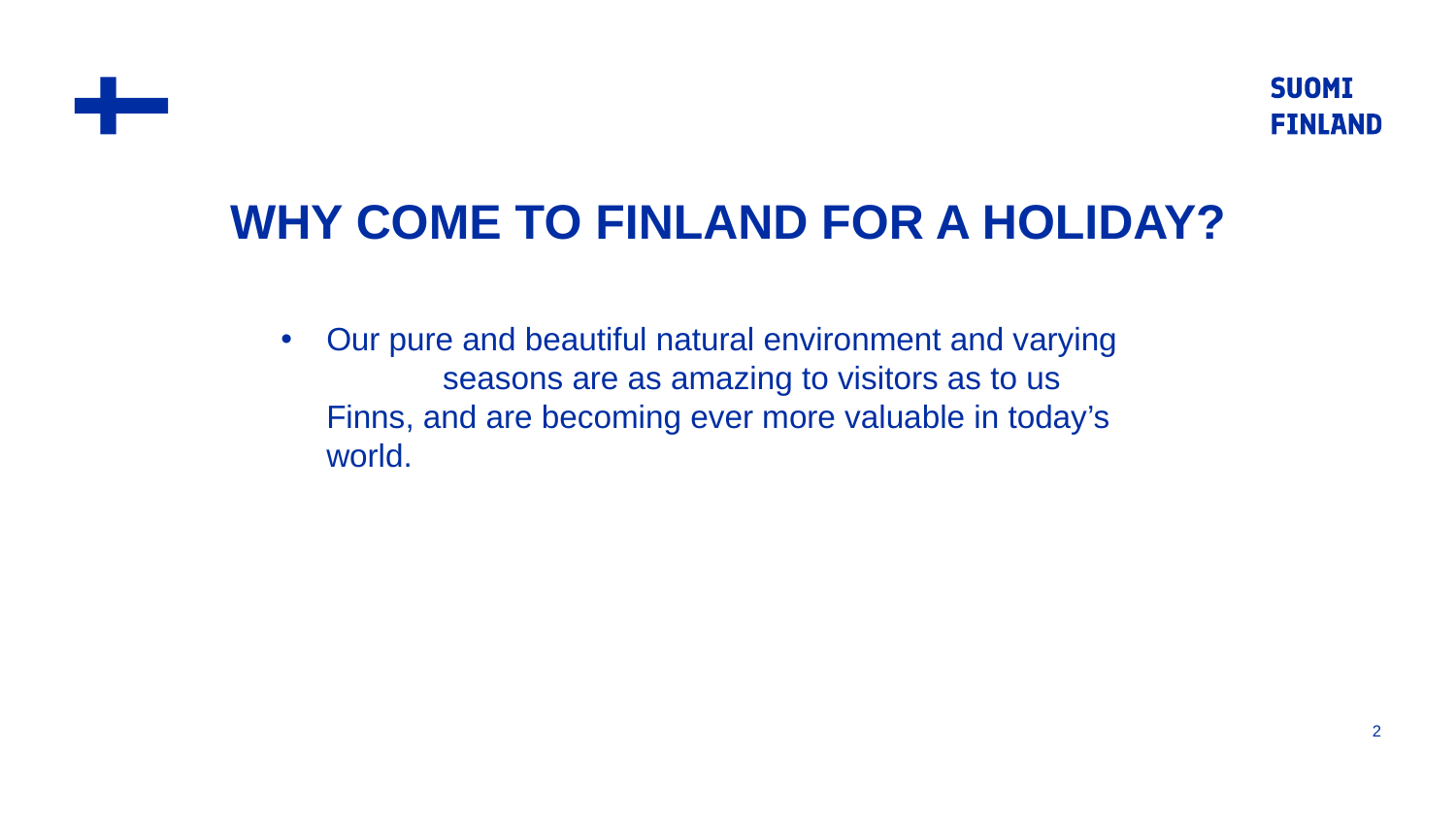

WHY COME TO FINLAND FOR A HOLIDAY?

Our pure and beautiful natural environment and varying                 seasons are as amazing to visitors as to us Finns, and are becoming ever more valuable in today’s world.

2